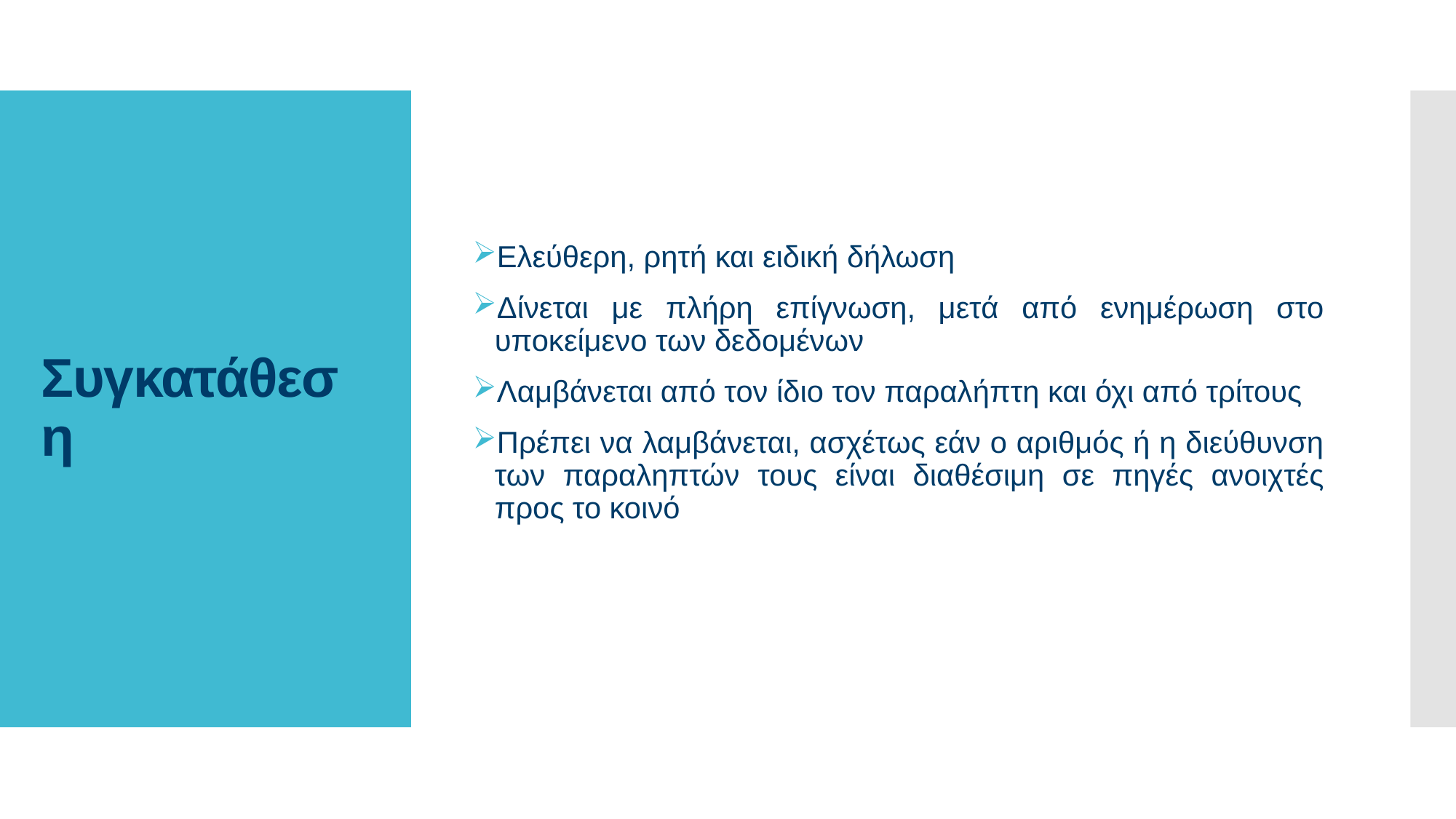

Ελεύθερη, ρητή και ειδική δήλωση
Δίνεται με πλήρη επίγνωση, μετά από ενημέρωση στο υποκείμενο των δεδομένων
Λαμβάνεται από τον ίδιο τον παραλήπτη και όχι από τρίτους
Πρέπει να λαμβάνεται, ασχέτως εάν ο αριθμός ή η διεύθυνση των παραληπτών τους είναι διαθέσιμη σε πηγές ανοιχτές προς το κοινό

# Συγκατάθεση